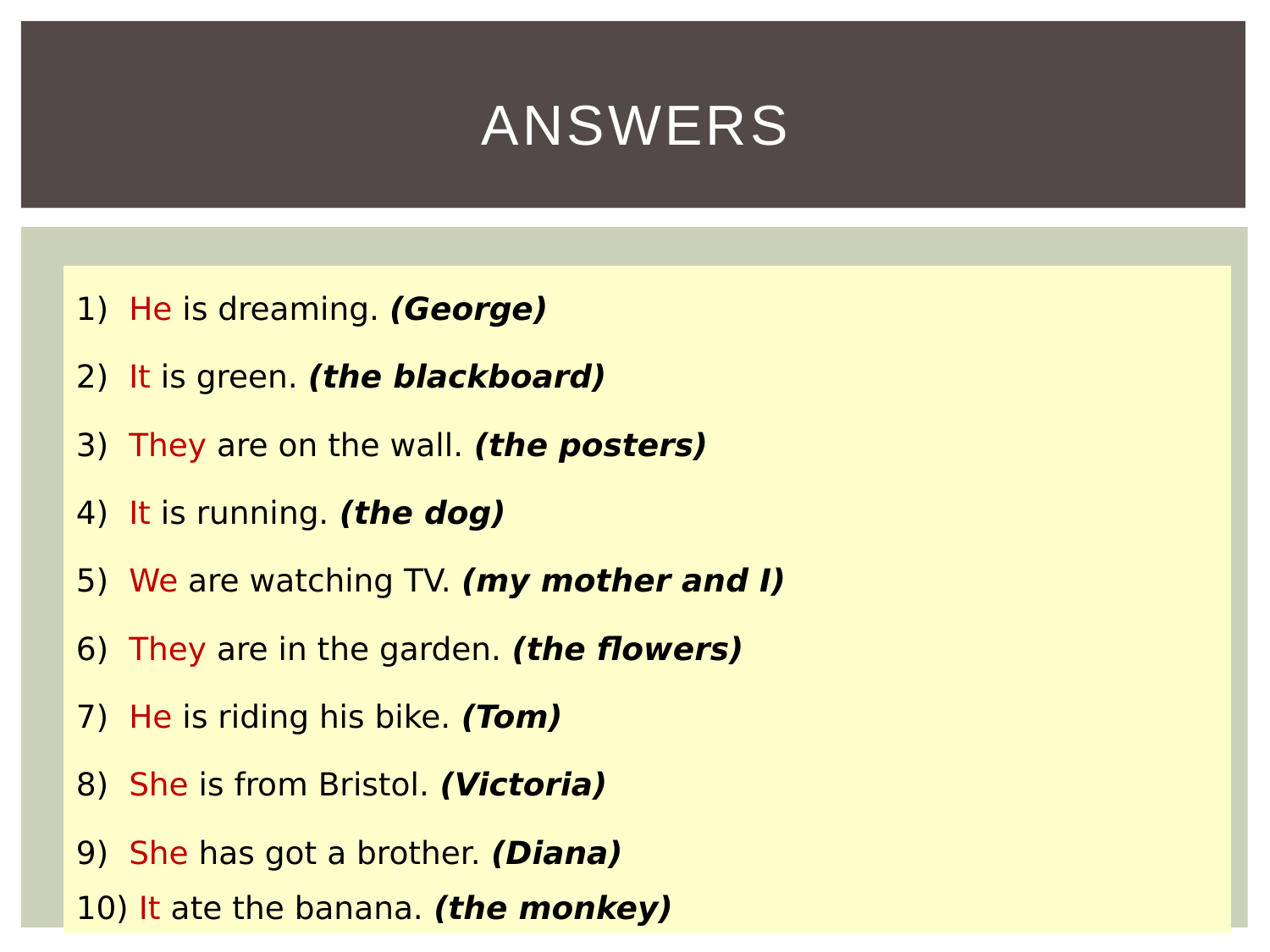

# answers
| 1)  He is dreaming. (George) |
| --- |
| 2)  It is green. (the blackboard) |
| 3)  They are on the wall. (the posters) |
| 4)  It is running. (the dog) |
| 5)  We are watching TV. (my mother and I) |
| 6)  They are in the garden. (the flowers) |
| 7)  He is riding his bike. (Tom) |
| 8)  She is from Bristol. (Victoria) |
| 9)  She has got a brother. (Diana) 10) It ate the banana. (the monkey) |